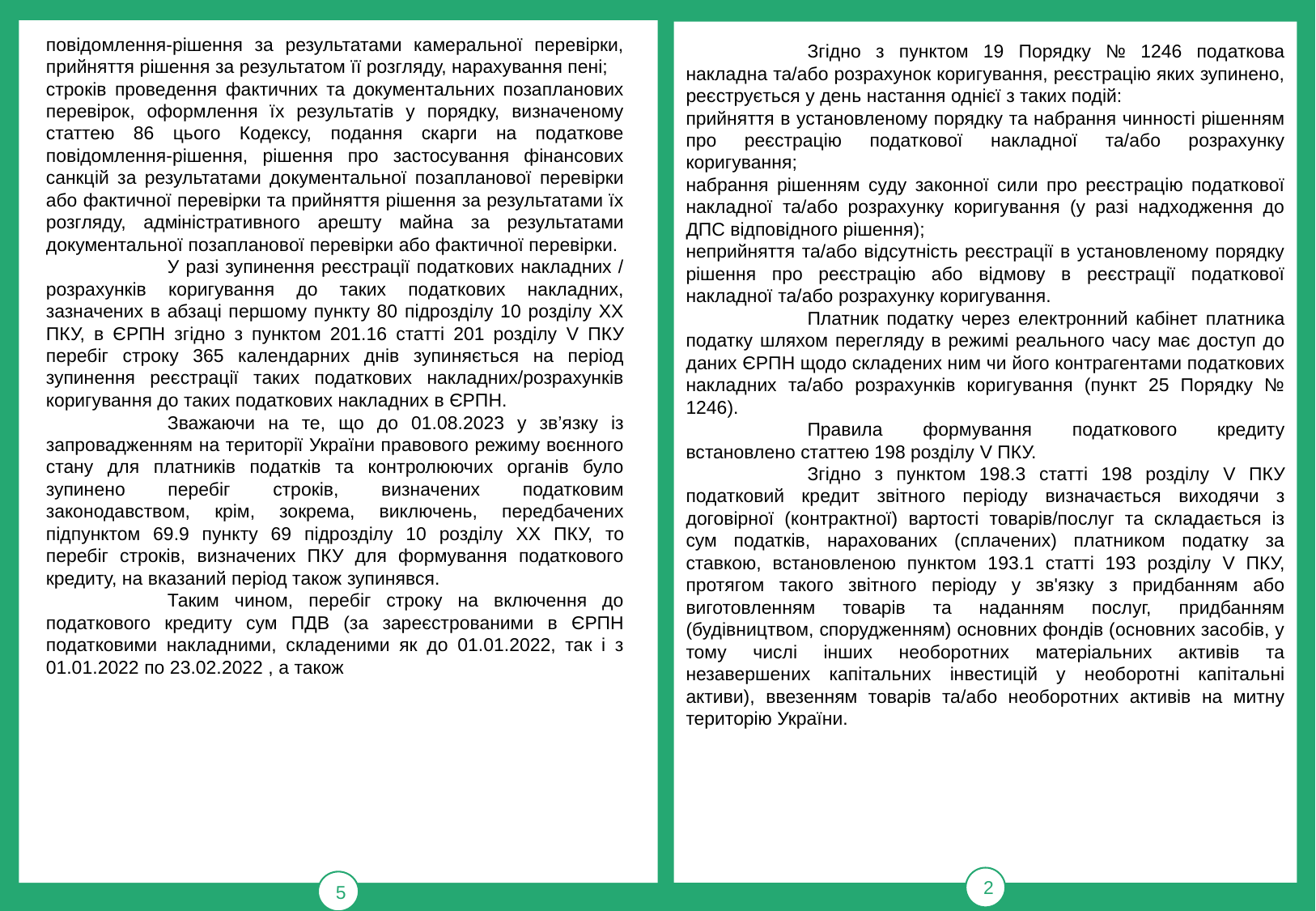

Згідно з пунктом 19 Порядку № 1246 податкова накладна та/або розрахунок коригування, реєстрацію яких зупинено, реєструється у день настання однієї з таких подій:
прийняття в установленому порядку та набрання чинності рішенням про реєстрацію податкової накладної та/або розрахунку коригування;
набрання рішенням суду законної сили про реєстрацію податкової накладної та/або розрахунку коригування (у разі надходження до ДПС відповідного рішення);
неприйняття та/або відсутність реєстрації в установленому порядку рішення про реєстрацію або відмову в реєстрації податкової накладної та/або розрахунку коригування.
	Платник податку через електронний кабінет платника податку шляхом перегляду в режимі реального часу має доступ до даних ЄРПН щодо складених ним чи його контрагентами податкових накладних та/або розрахунків коригування (пункт 25 Порядку № 1246).
	Правила формування податкового кредиту встановлено статтею 198 розділу V ПКУ.
	Згідно з пунктом 198.3 статті 198 розділу V ПКУ податковий кредит звітного періоду визначається виходячи з договірної (контрактної) вартості товарів/послуг та складається із сум податків, нарахованих (сплачених) платником податку за ставкою, встановленою пунктом 193.1 статті 193 розділу V ПКУ, протягом такого звітного періоду у зв'язку з придбанням або виготовленням товарів та наданням послуг, придбанням (будівництвом, спорудженням) основних фондів (основних засобів, у тому числі інших необоротних матеріальних активів та незавершених капітальних інвестицій у необоротні капітальні активи), ввезенням товарів та/або необоротних активів на митну територію України.

5

2
повідомлення-рішення за результатами камеральної перевірки, прийняття рішення за результатом її розгляду, нарахування пені;
строків проведення фактичних та документальних позапланових перевірок, оформлення їх результатів у порядку, визначеному статтею 86 цього Кодексу, подання скарги на податкове повідомлення-рішення, рішення про застосування фінансових санкцій за результатами документальної позапланової перевірки або фактичної перевірки та прийняття рішення за результатами їх розгляду, адміністративного арешту майна за результатами документальної позапланової перевірки або фактичної перевірки.
	У разі зупинення реєстрації податкових накладних / розрахунків коригування до таких податкових накладних, зазначених в абзаці першому пункту 80 підрозділу 10 розділу ХХ ПКУ, в ЄРПН згідно з пунктом 201.16 статті 201 розділу V ПКУ перебіг строку 365 календарних днів зупиняється на період зупинення реєстрації таких податкових накладних/розрахунків коригування до таких податкових накладних в ЄРПН.
	Зважаючи на те, що до 01.08.2023 у зв’язку із запровадженням на території України правового режиму воєнного стану для платників податків та контролюючих органів було зупинено перебіг строків, визначених податковим законодавством, крім, зокрема, виключень, передбачених підпунктом 69.9 пункту 69 підрозділу 10 розділу XX ПКУ, то перебіг строків, визначених ПКУ для формування податкового кредиту, на вказаний період також зупинявся.
	Таким чином, перебіг строку на включення до податкового кредиту сум ПДВ (за зареєстрованими в ЄРПН податковими накладними, складеними як до 01.01.2022, так і з 01.01.2022 по 23.02.2022 , а також